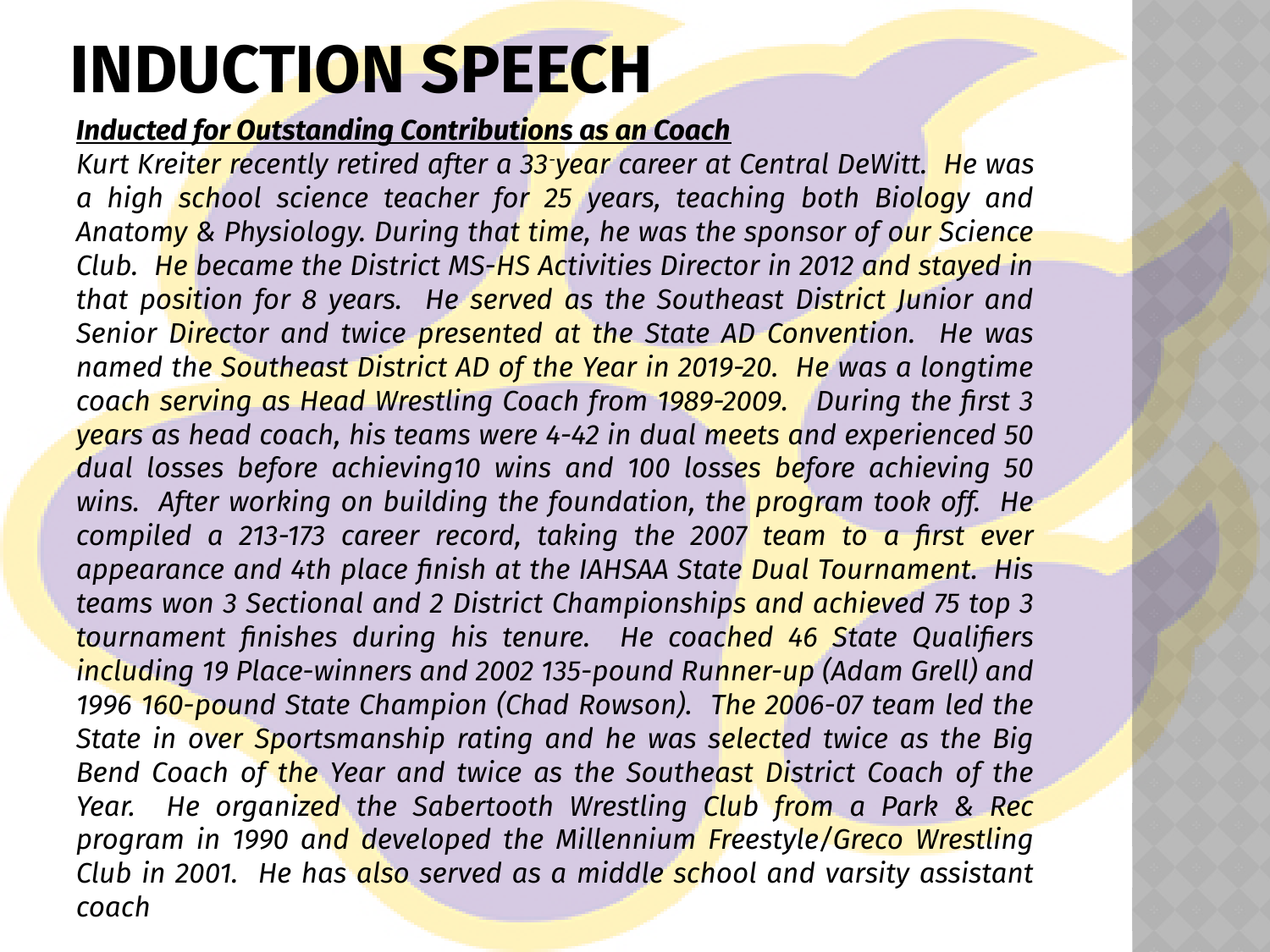

# Induction speech
Inducted for Outstanding Contributions as an Coach
Kurt Kreiter recently retired after a 33-year career at Central DeWitt.  He was a high school science teacher for 25 years, teaching both Biology and Anatomy & Physiology. During that time, he was the sponsor of our Science Club.  He became the District MS-HS Activities Director in 2012 and stayed in that position for 8 years.  He served as the Southeast District Junior and Senior Director and twice presented at the State AD Convention.  He was named the Southeast District AD of the Year in 2019-20.  He was a longtime coach serving as Head Wrestling Coach from 1989-2009.   During the first 3 years as head coach, his teams were 4-42 in dual meets and experienced 50 dual losses before achieving10 wins and 100 losses before achieving 50 wins.  After working on building the foundation, the program took off.  He compiled a 213-173 career record, taking the 2007 team to a first ever appearance and 4th place finish at the IAHSAA State Dual Tournament.  His teams won 3 Sectional and 2 District Championships and achieved 75 top 3 tournament finishes during his tenure.  He coached 46 State Qualifiers including 19 Place-winners and 2002 135-pound Runner-up (Adam Grell) and 1996 160-pound State Champion (Chad Rowson).  The 2006-07 team led the State in over Sportsmanship rating and he was selected twice as the Big Bend Coach of the Year and twice as the Southeast District Coach of the Year.  He organized the Sabertooth Wrestling Club from a Park & Rec program in 1990 and developed the Millennium Freestyle/Greco Wrestling Club in 2001.  He has also served as a middle school and varsity assistant coach